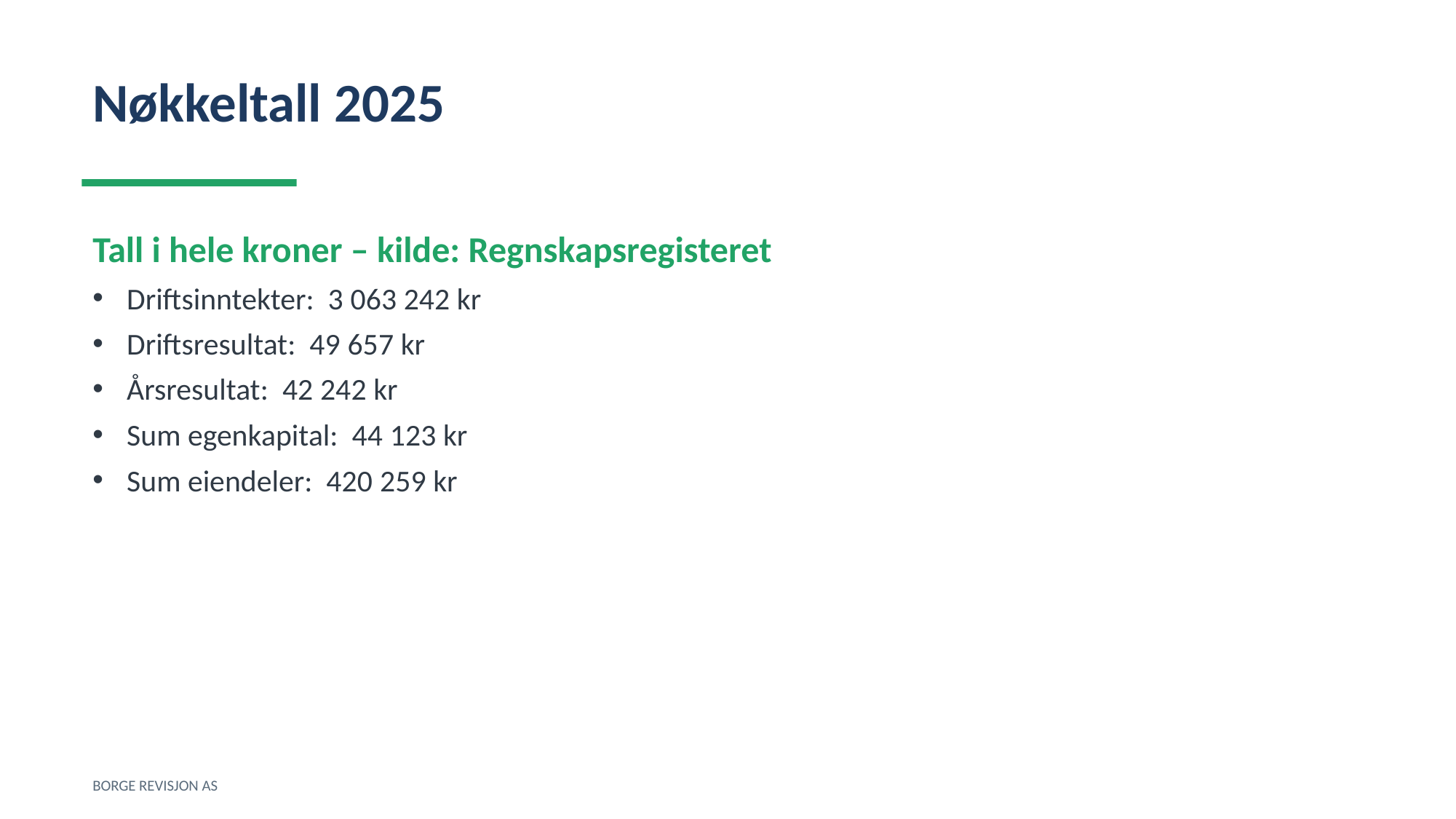

Nøkkeltall 2025

Tall i hele kroner – kilde: Regnskapsregisteret
Driftsinntekter:  3 063 242 kr
Driftsresultat:  49 657 kr
Årsresultat:  42 242 kr
Sum egenkapital:  44 123 kr
Sum eiendeler:  420 259 kr
BORGE REVISJON AS